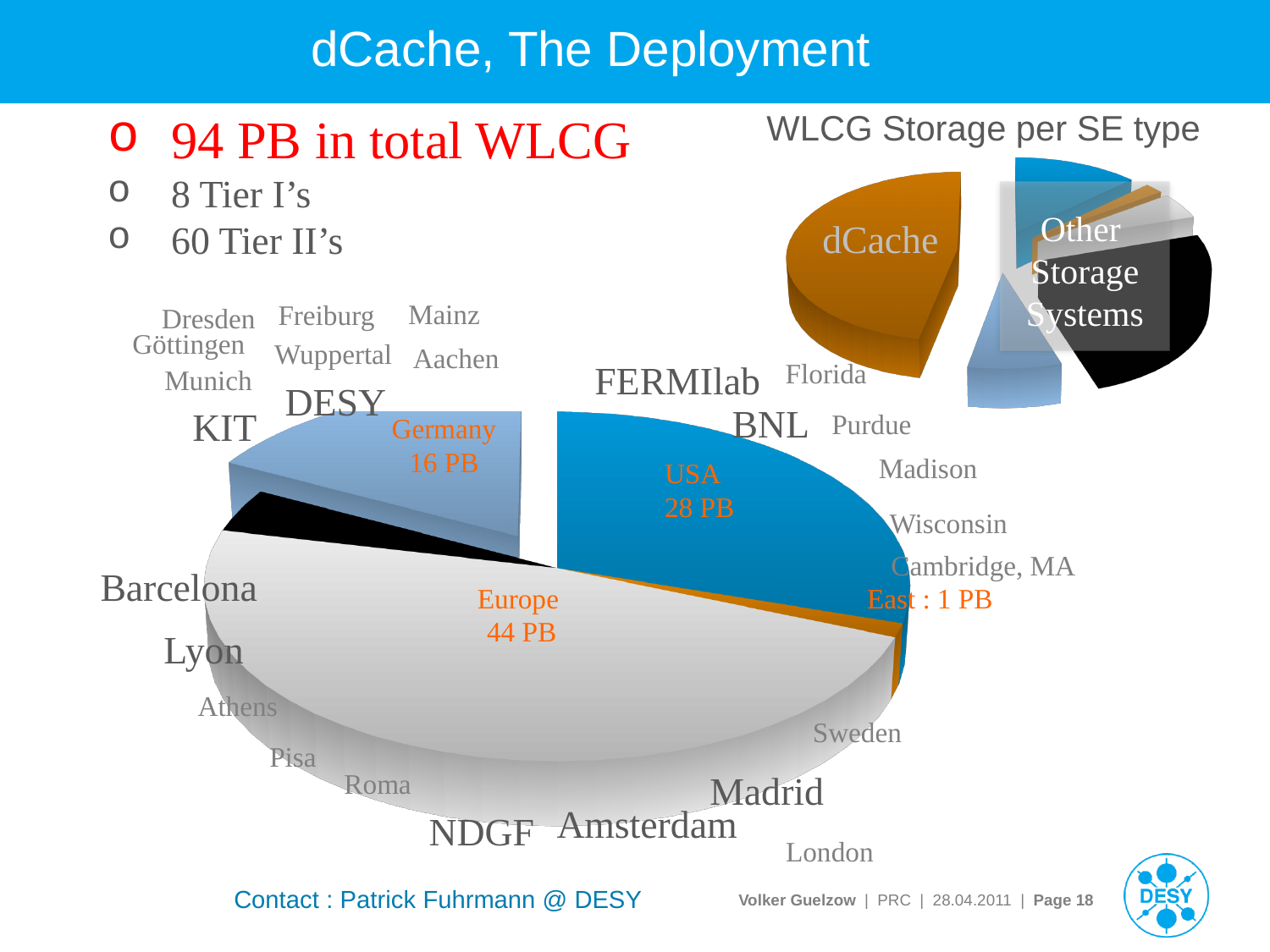

dCache, The Deployment
94 PB in total WLCG
8 Tier I’s
60 Tier II’s
WLCG Storage per SE type

[unsupported chart]

Other
Storage
Systems
dCache
Mainz
Freiburg
Dresden
Göttingen
Wuppertal
Aachen
FERMIlab
Florida
Munich

[unsupported chart]

DESY
BNL
KIT
Purdue
Germany
16 PB
Madison
USA
28 PB
Wisconsin
Cambridge, MA
Barcelona
Europe
44 PB
East : 1 PB
Lyon
Athens
Sweden
Pisa
Roma
Madrid
Amsterdam
NDGF
London
Contact : Patrick Fuhrmann @ DESY